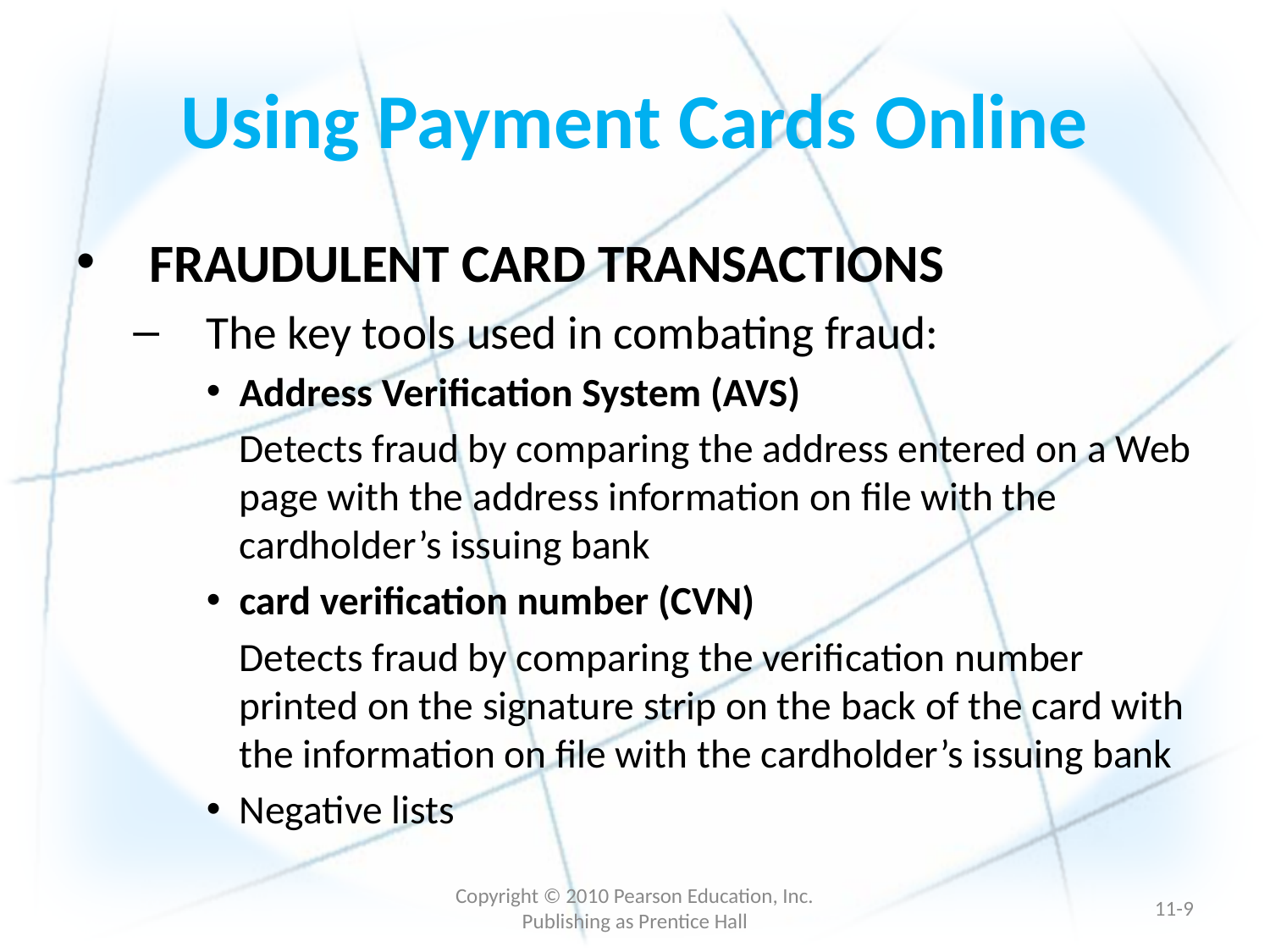

# Using Payment Cards Online
FRAUDULENT CARD TRANSACTIONS
The key tools used in combating fraud:
Address Verification System (AVS)
	Detects fraud by comparing the address entered on a Web page with the address information on file with the cardholder’s issuing bank
card verification number (CVN)
	Detects fraud by comparing the verification number printed on the signature strip on the back of the card with the information on file with the cardholder’s issuing bank
Negative lists
Copyright © 2010 Pearson Education, Inc. Publishing as Prentice Hall
11-9